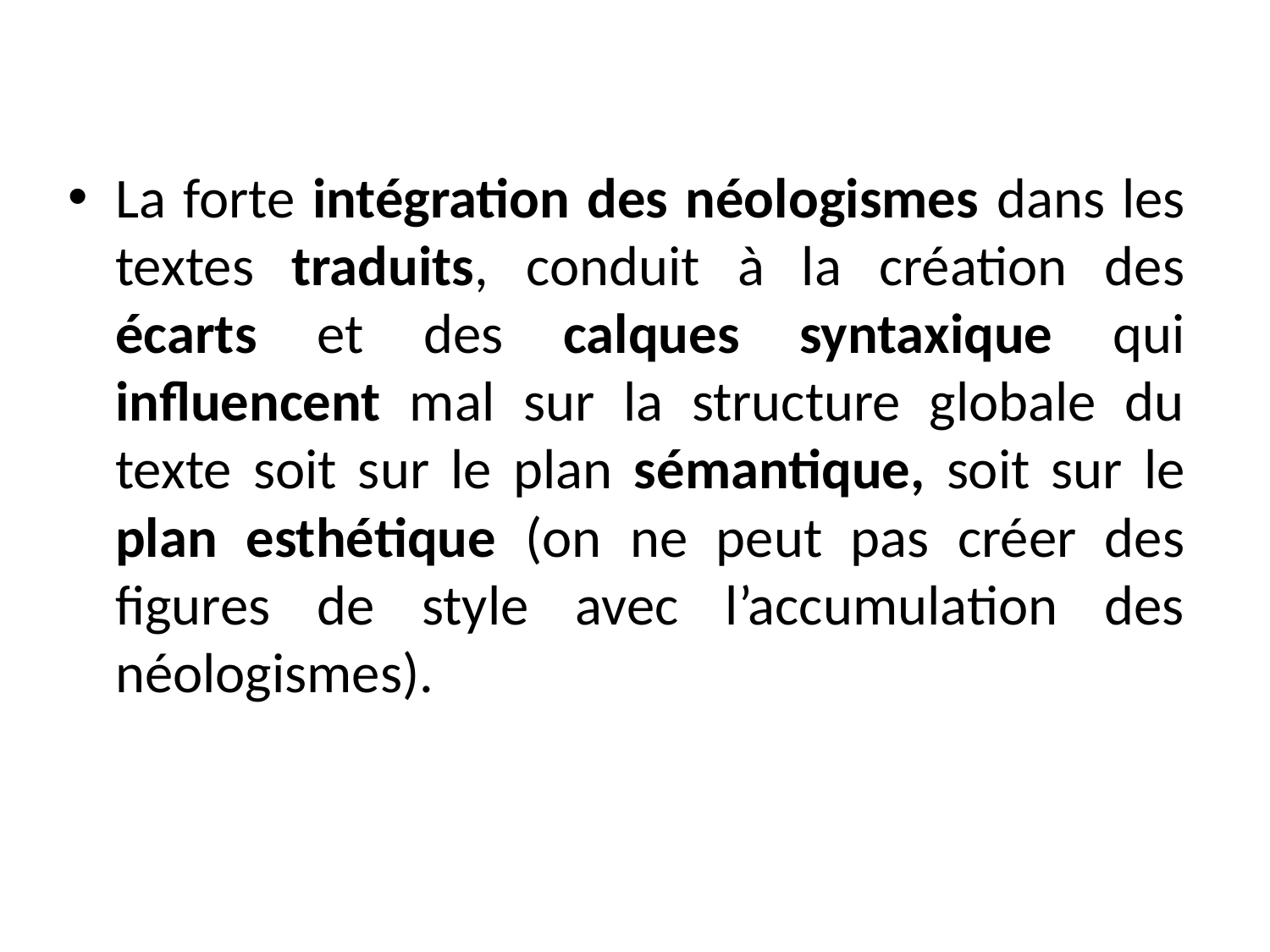

La forte intégration des néologismes dans les textes traduits, conduit à la création des écarts et des calques syntaxique qui influencent mal sur la structure globale du texte soit sur le plan sémantique, soit sur le plan esthétique (on ne peut pas créer des figures de style avec l’accumulation des néologismes).